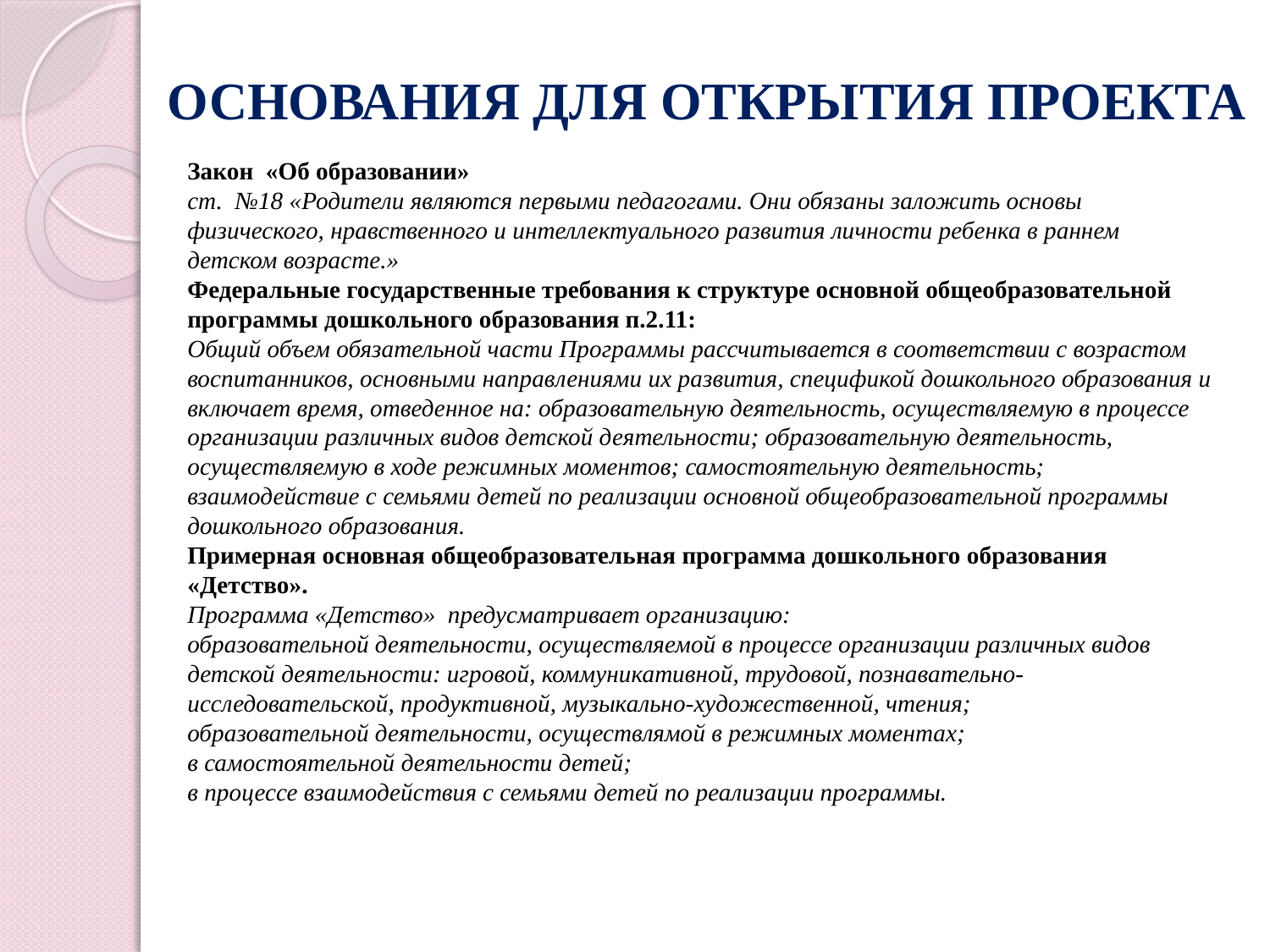

# ОСНОВАНИЯ ДЛЯ ОТКРЫТИЯ ПРОЕКТА
Закон  «Об образовании»
ст.  №18 «Родители являются первыми педагогами. Они обязаны заложить основы физического, нравственного и интеллектуального развития личности ребенка в раннем детском возрасте.»
Федеральные государственные требования к структуре основной общеобразовательной программы дошкольного образования п.2.11:
Общий объем обязательной части Программы рассчитывается в соответствии с возрастом воспитанников, основными направлениями их развития, спецификой дошкольного образования и включает время, отведенное на: образовательную деятельность, осуществляемую в процессе организации различных видов детской деятельности; образовательную деятельность, осуществляемую в ходе режимных моментов; самостоятельную деятельность; взаимодействие с семьями детей по реализации основной общеобразовательной программы дошкольного образования.
Примерная основная общеобразовательная программа дошкольного образования  «Детство».
Программа «Детство»  предусматривает организацию:
образовательной деятельности, осуществляемой в процессе организации различных видов детской деятельности: игровой, коммуникативной, трудовой, познавательно-исследовательской, продуктивной, музыкально-художественной, чтения;
образовательной деятельности, осуществлямой в режимных моментах;
в самостоятельной деятельности детей;
в процессе взаимодействия с семьями детей по реализации программы.